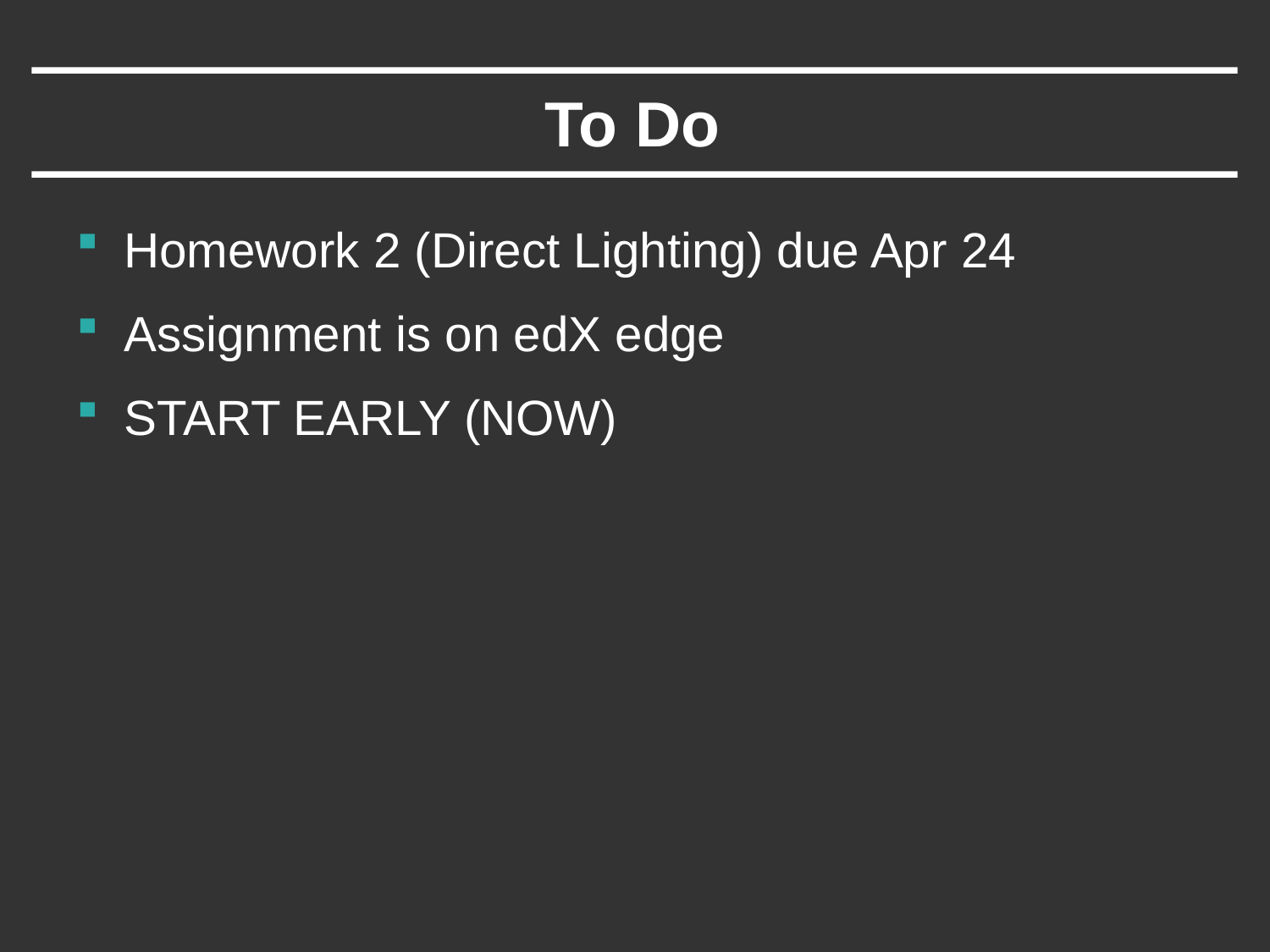

# To Do
Homework 2 (Direct Lighting) due Apr 24
Assignment is on edX edge
START EARLY (NOW)